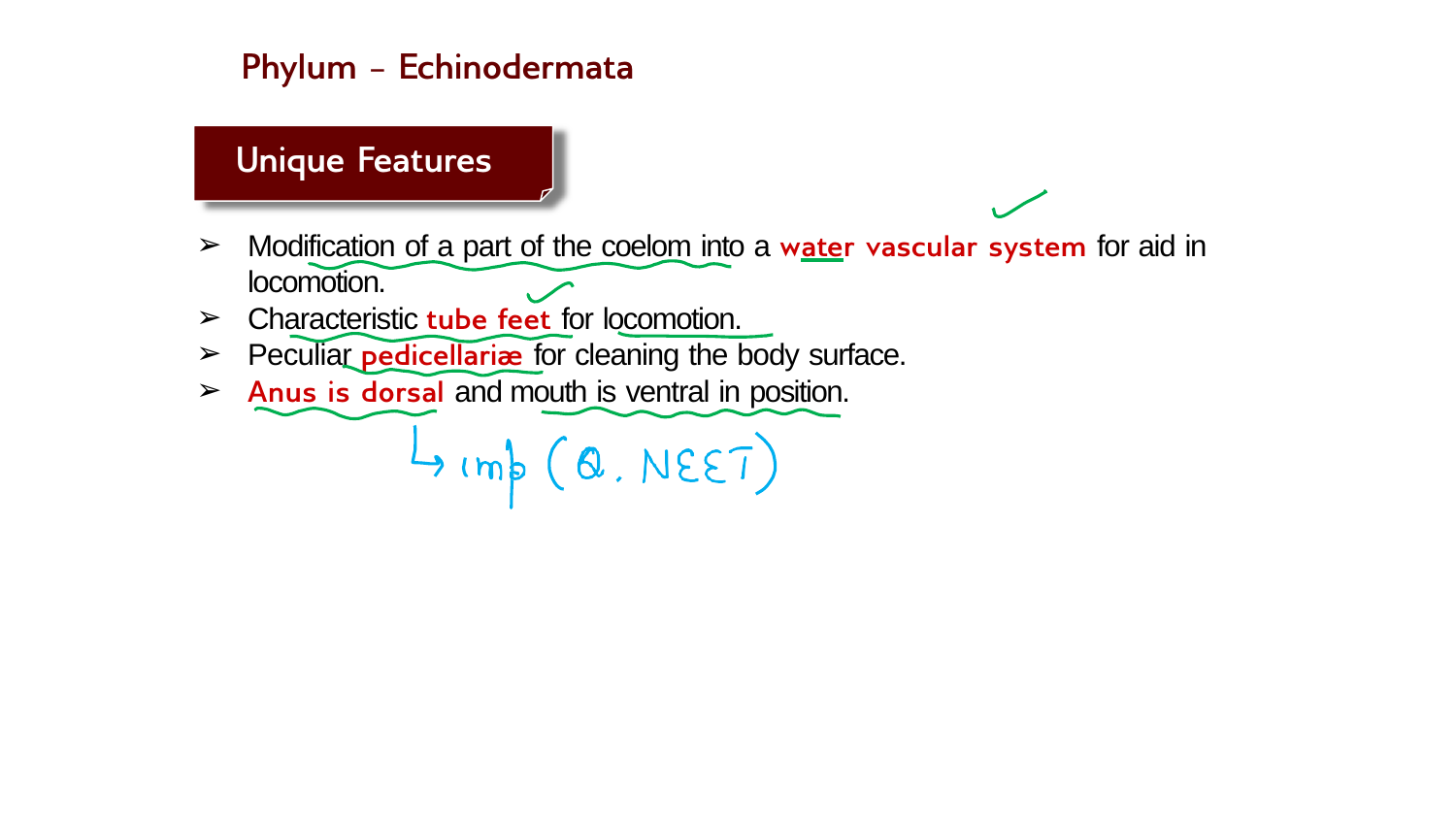

# Phylum – Echinodermata

Unique Features

Modification of a part of the coelom into a water vascular system for aid in
locomotion.
Characteristic tube feet for locomotion.
Peculiar pedicellariae for cleaning the body surface.
Anus is dorsal and mouth is ventral in position.